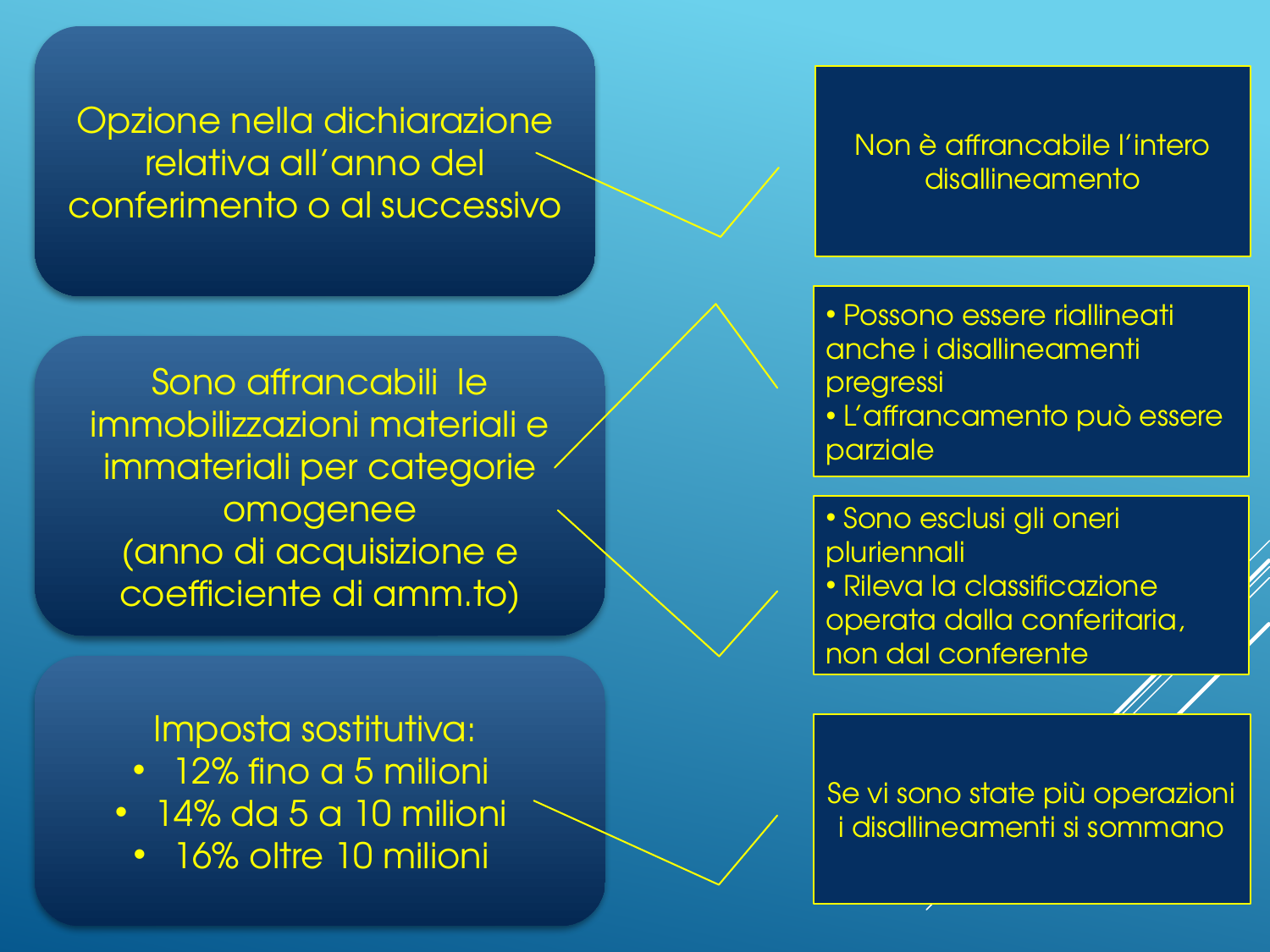

Opzione nella dichiarazione relativa all’anno del conferimento o al successivo
Non è affrancabile l’intero disallineamento
 Possono essere riallineati anche i disallineamenti pregressi
 L’affrancamento può essere parziale
Sono affrancabili  le immobilizzazioni materiali e immateriali per categorie omogenee
(anno di acquisizione e coefficiente di amm.to)
 Sono esclusi gli oneri pluriennali
 Rileva la classificazione operata dalla conferitaria, non dal conferente
Imposta sostitutiva:
 12% fino a 5 milioni
 14% da 5 a 10 milioni
 16% oltre 10 milioni
Se vi sono state più operazioni i disallineamenti si sommano